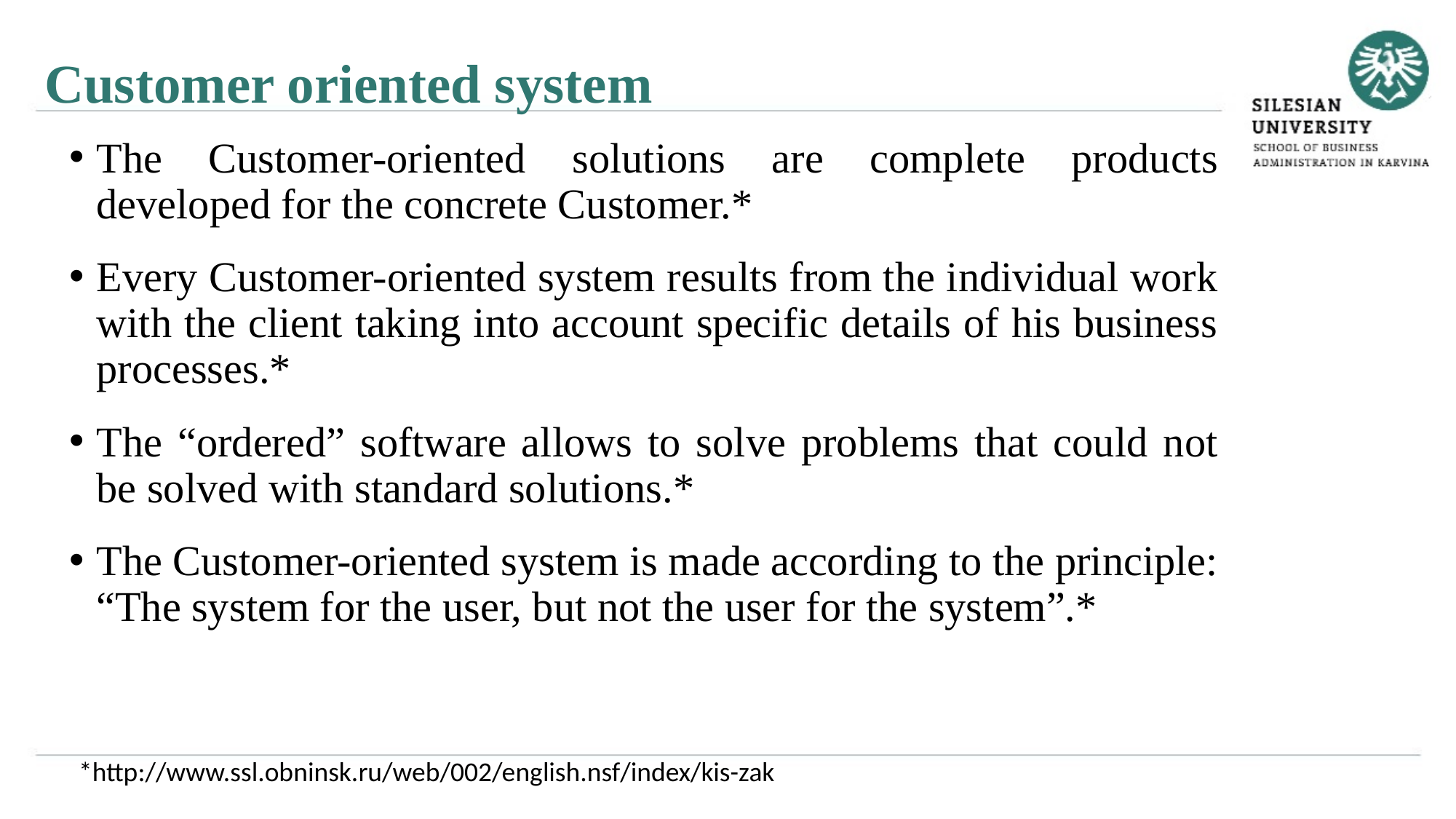

Customer oriented system
The Customer-oriented solutions are complete products developed for the concrete Customer.*
Every Customer-oriented system results from the individual work with the client taking into account specific details of his business processes.*
The “ordered” software allows to solve problems that could not be solved with standard solutions.*
The Customer-oriented system is made according to the principle: “The system for the user, but not the user for the system”.*
*http://www.ssl.obninsk.ru/web/002/english.nsf/index/kis-zak